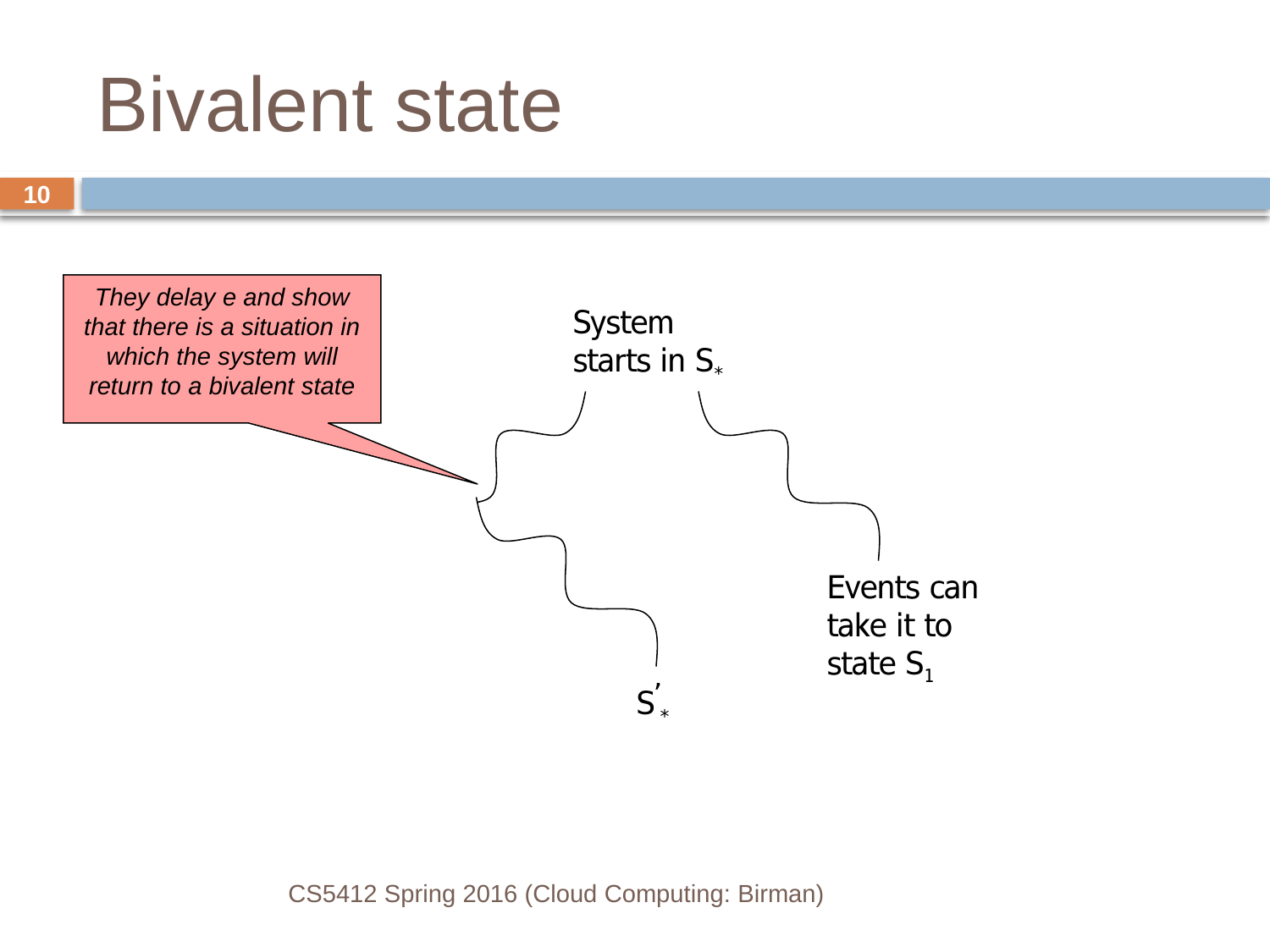

# Bivalent state
10
They delay e and show that there is a situation in which the system will return to a bivalent state
System starts in S*

Events can take it to state S0
Events can take it to state S1
S’*
CS5412 Spring 2016 (Cloud Computing: Birman)